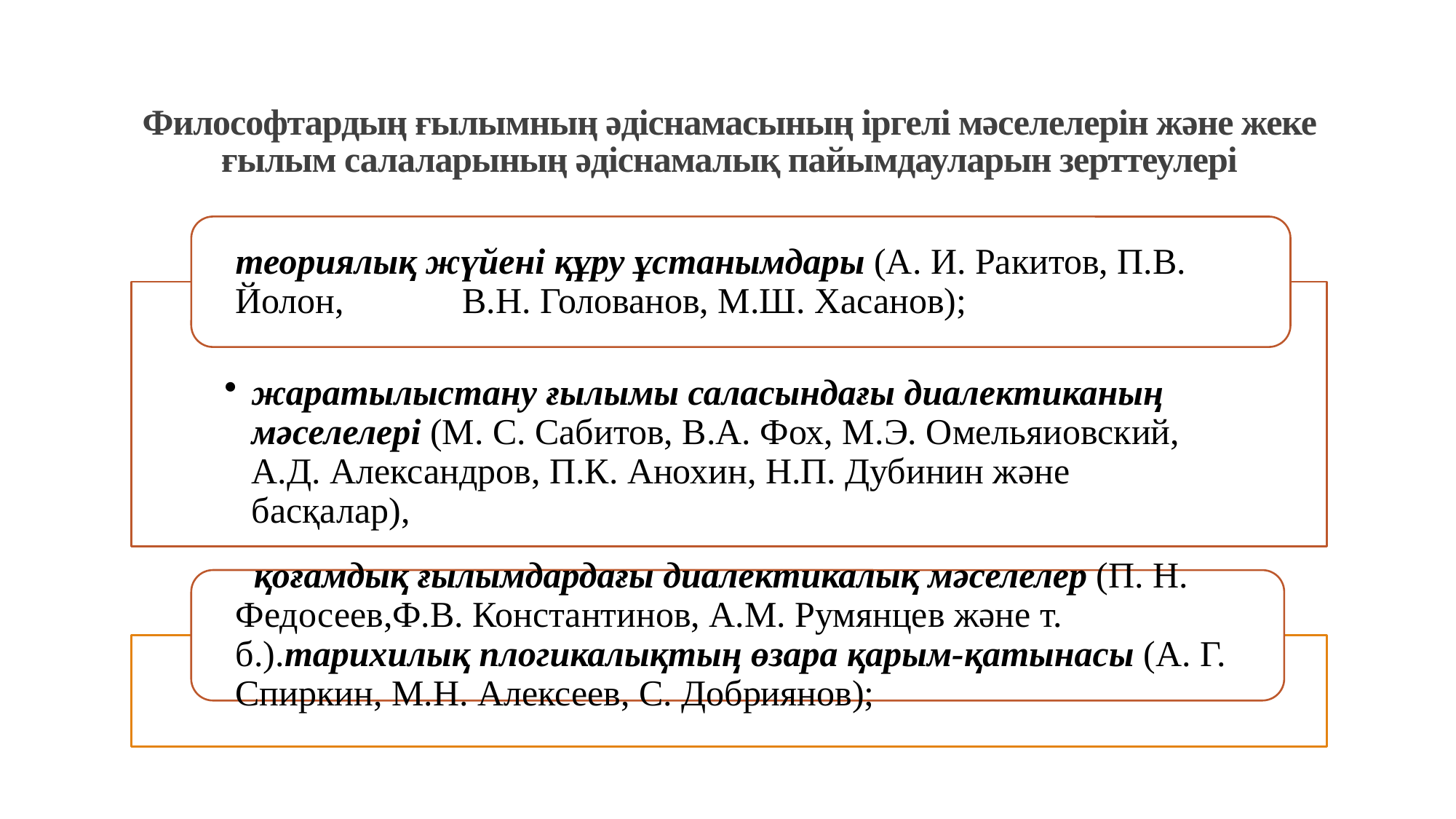

# Философтардың ғылымның әдіснамасының іргелі мәселелерін және жеке ғылым салаларының әдіснамалық пайымдауларын зерттеулері
жаратылыстану ғылымы саласындағы диалектиканың мәселелері (М. С. Сабитов, В.А. Фох, М.Э. Омельяиовский, А.Д. Александров, П.К. Анохин, Н.П. Дубинин және басқалар),
теориялық жүйені құру ұстанымдары (А. И. Ракитов, П.В. Йолон,             В.Н. Голованов, М.Ш. Хасанов);
  қоғамдық ғылымдардағы диалектикалық мәселелер (П. Н. Федосеев,Ф.В. Константинов, А.М. Румянцев және т. б.).тарихилық плогикалықтың өзара қарым-қатынасы (А. Г. Спиркин, М.Н. Алексеев, С. Добриянов);